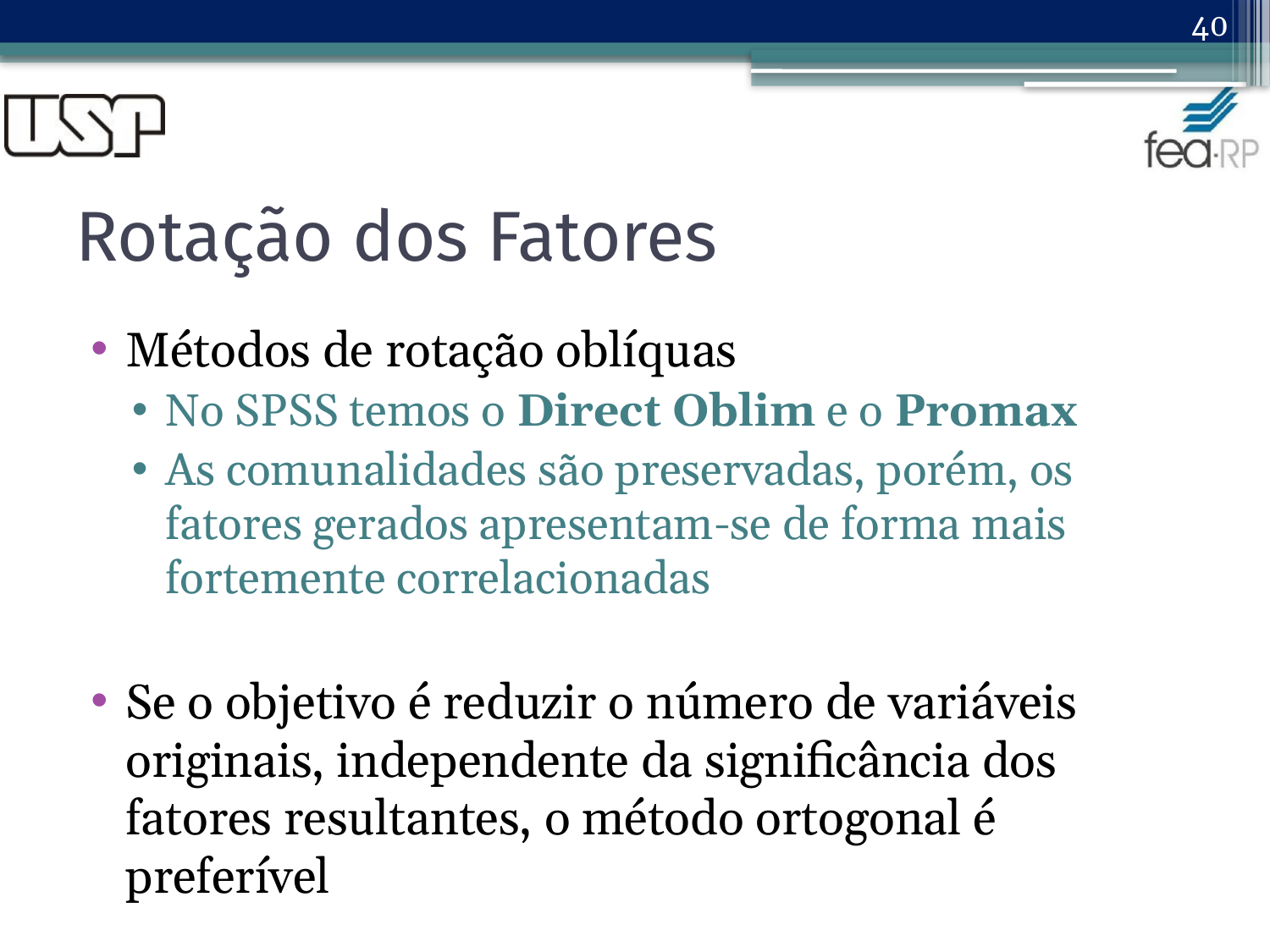

40
# Rotação dos Fatores
Métodos de rotação oblíquas
No SPSS temos o Direct Oblim e o Promax
As comunalidades são preservadas, porém, os fatores gerados apresentam-se de forma mais fortemente correlacionadas

Se o objetivo é reduzir o número de variáveis originais, independente da significância dos fatores resultantes, o método ortogonal é preferível